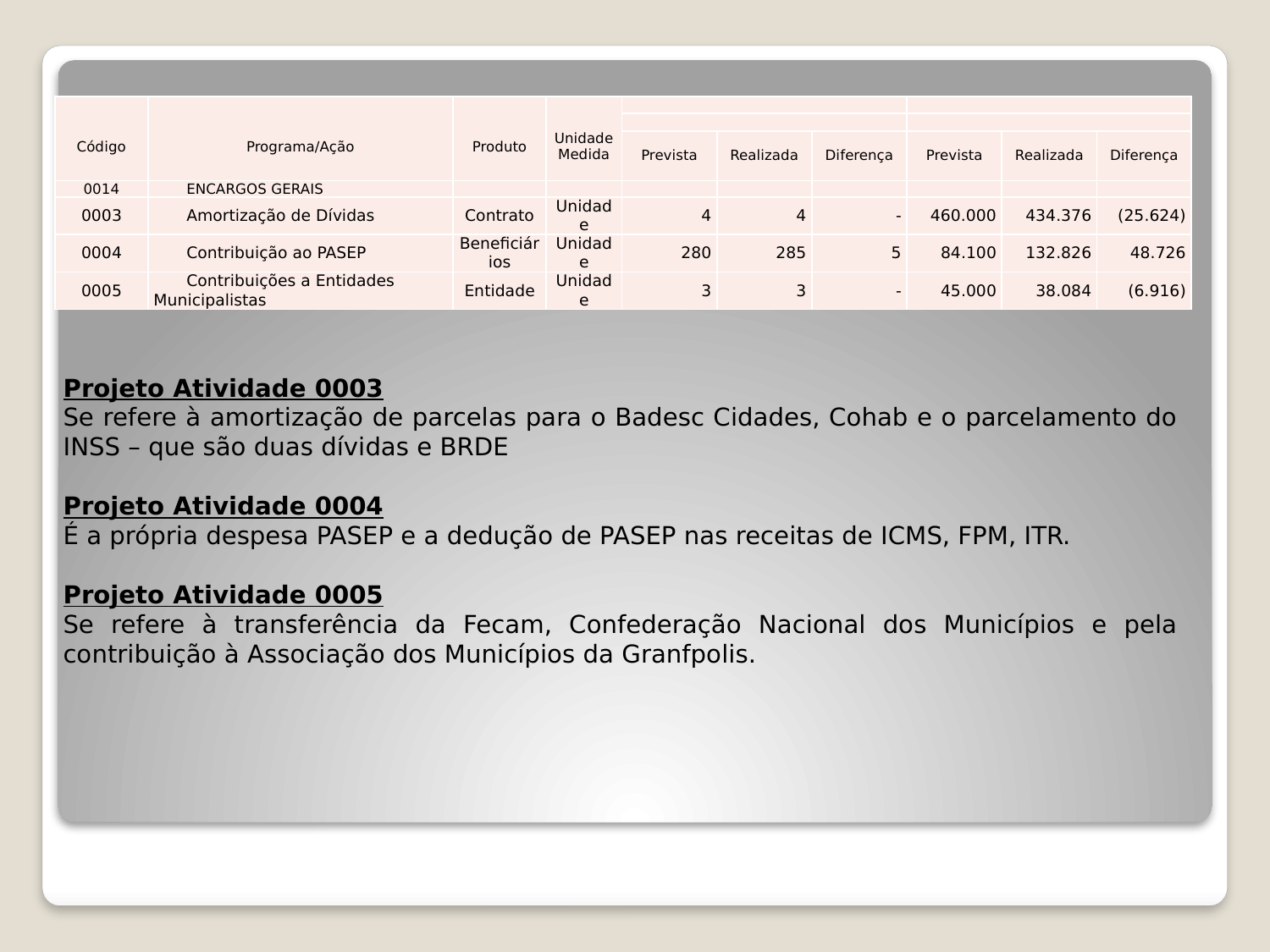

| Código | Programa/Ação | Produto | Unidade Medida |  |  |  |  |  |  |
| --- | --- | --- | --- | --- | --- | --- | --- | --- | --- |
|  |  |  |  |  |  |  |  |  |  |
|  |  |  |  | Prevista | Realizada | Diferença | Prevista | Realizada | Diferença |
| 0014 | ENCARGOS GERAIS |  |  |  |  |  |  |  |  |
| 0003 | Amortização de Dívidas | Contrato | Unidade | 4 | 4 | - | 460.000 | 434.376 | (25.624) |
| 0004 | Contribuição ao PASEP | Beneficiários | Unidade | 280 | 285 | 5 | 84.100 | 132.826 | 48.726 |
| 0005 | Contribuições a Entidades Municipalistas | Entidade | Unidade | 3 | 3 | - | 45.000 | 38.084 | (6.916) |
Projeto Atividade 0003
Se refere à amortização de parcelas para o Badesc Cidades, Cohab e o parcelamento do INSS – que são duas dívidas e BRDE

Projeto Atividade 0004
É a própria despesa PASEP e a dedução de PASEP nas receitas de ICMS, FPM, ITR.

Projeto Atividade 0005
Se refere à transferência da Fecam, Confederação Nacional dos Municípios e pela contribuição à Associação dos Municípios da Granfpolis.